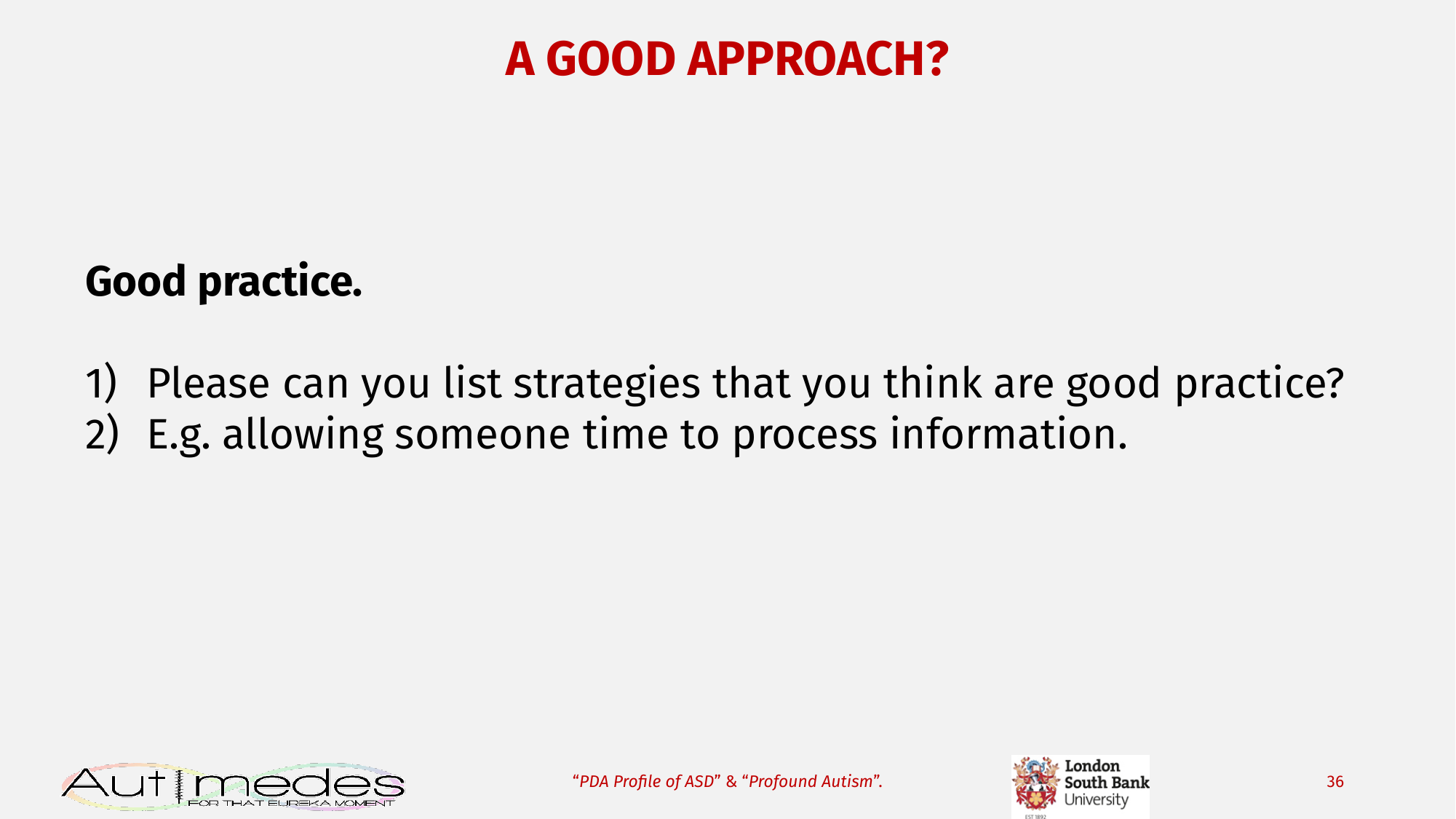

A GOOD APPROACH?
Good practice.

Please can you list strategies that you think are good practice?
E.g. allowing someone time to process information.
“PDA Profile of ASD” & “Profound Autism”.
36